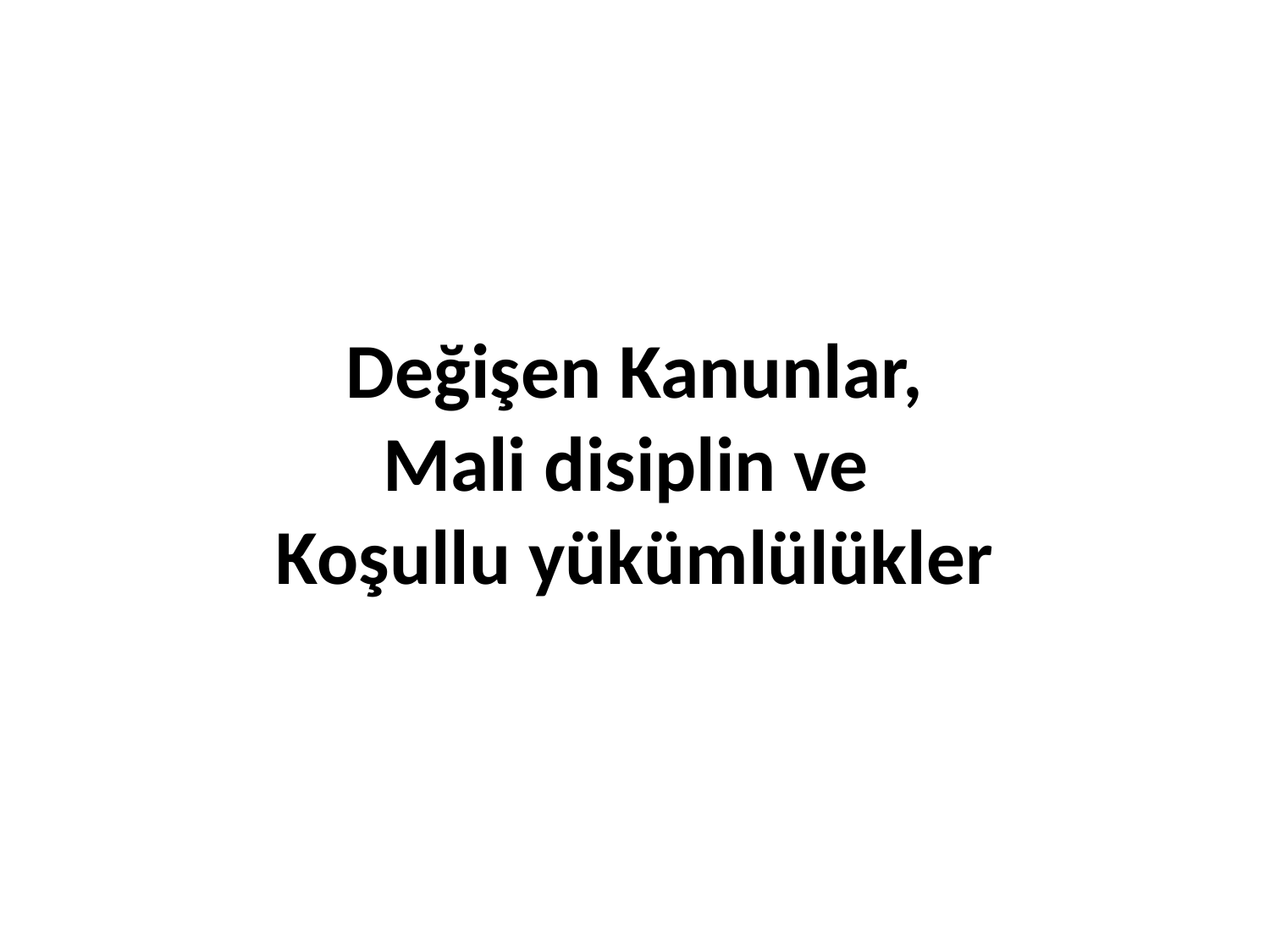

# Değişen Kanunlar, Mali disiplin ve Koşullu yükümlülükler